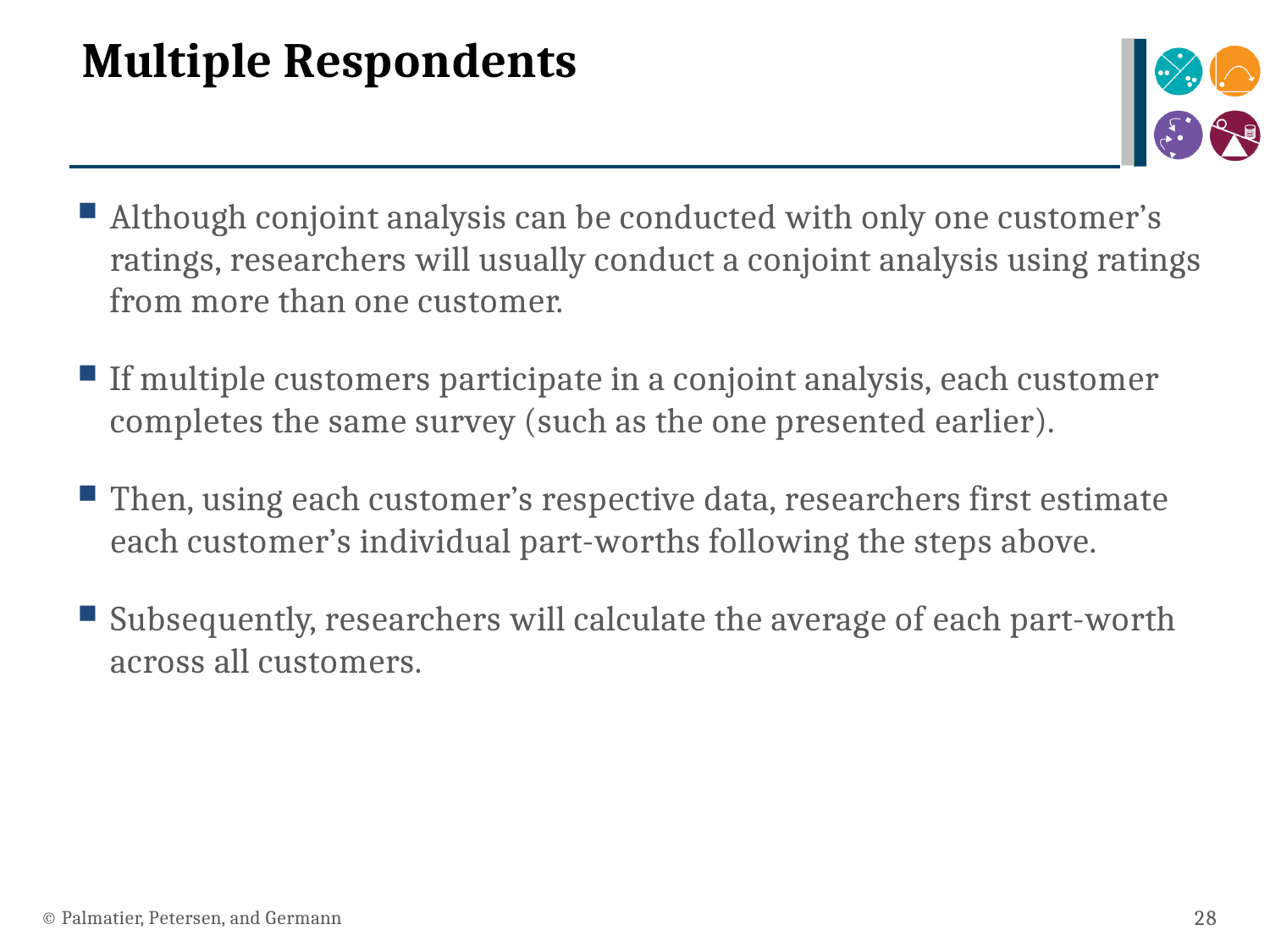

# Multiple Respondents
Although conjoint analysis can be conducted with only one customer’s ratings, researchers will usually conduct a conjoint analysis using ratings from more than one customer.
If multiple customers participate in a conjoint analysis, each customer completes the same survey (such as the one presented earlier).
Then, using each customer’s respective data, researchers first estimate each customer’s individual part-worths following the steps above.
Subsequently, researchers will calculate the average of each part-worth across all customers.
© Palmatier, Petersen, and Germann
28